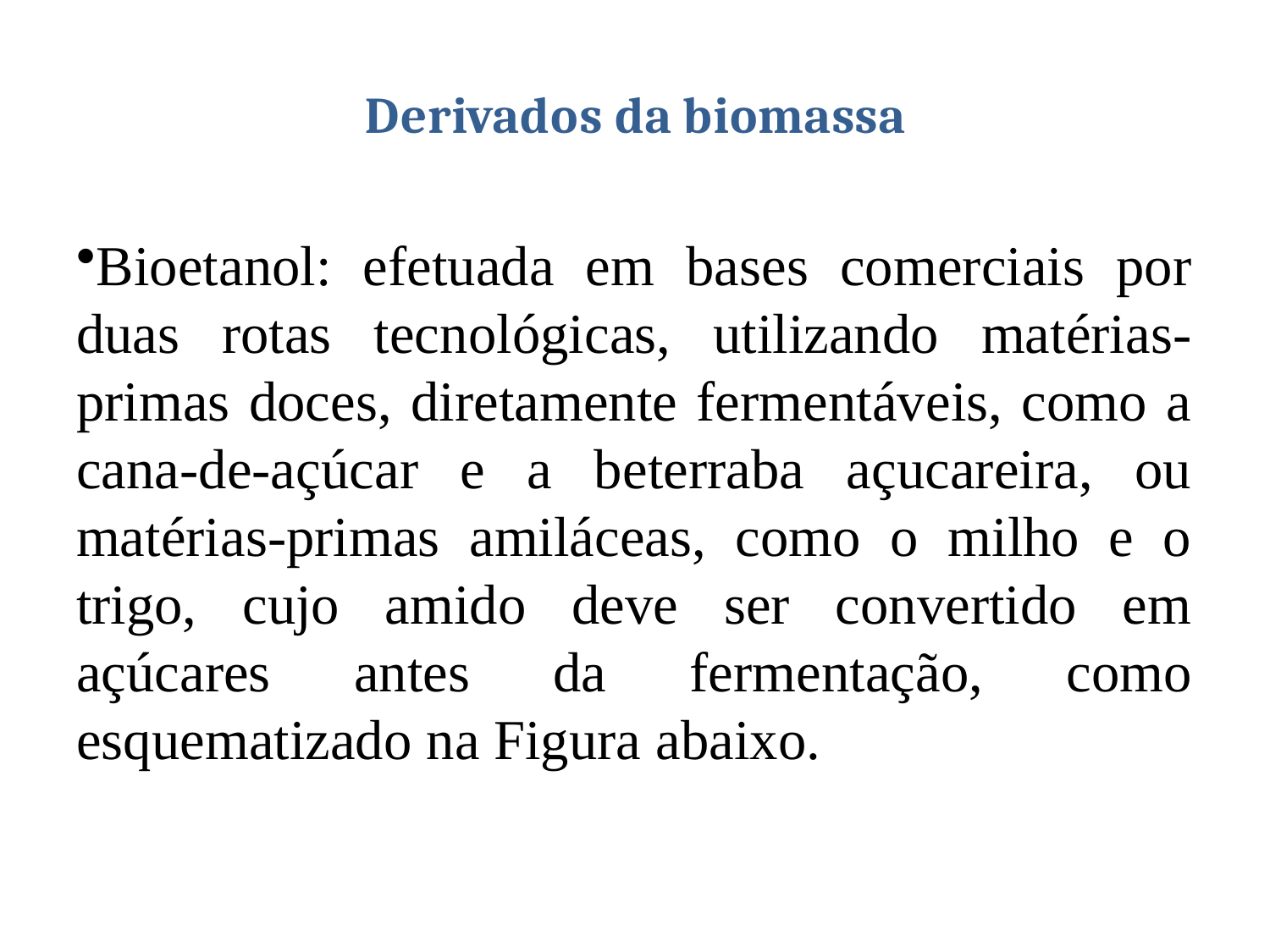

# Derivados da biomassa
Bioetanol: efetuada em bases comerciais por duas rotas tecnológicas, utilizando matérias-primas doces, diretamente fermentáveis, como a cana-de-açúcar e a beterraba açucareira, ou matérias-primas amiláceas, como o milho e o trigo, cujo amido deve ser convertido em açúcares antes da fermentação, como esquematizado na Figura abaixo.